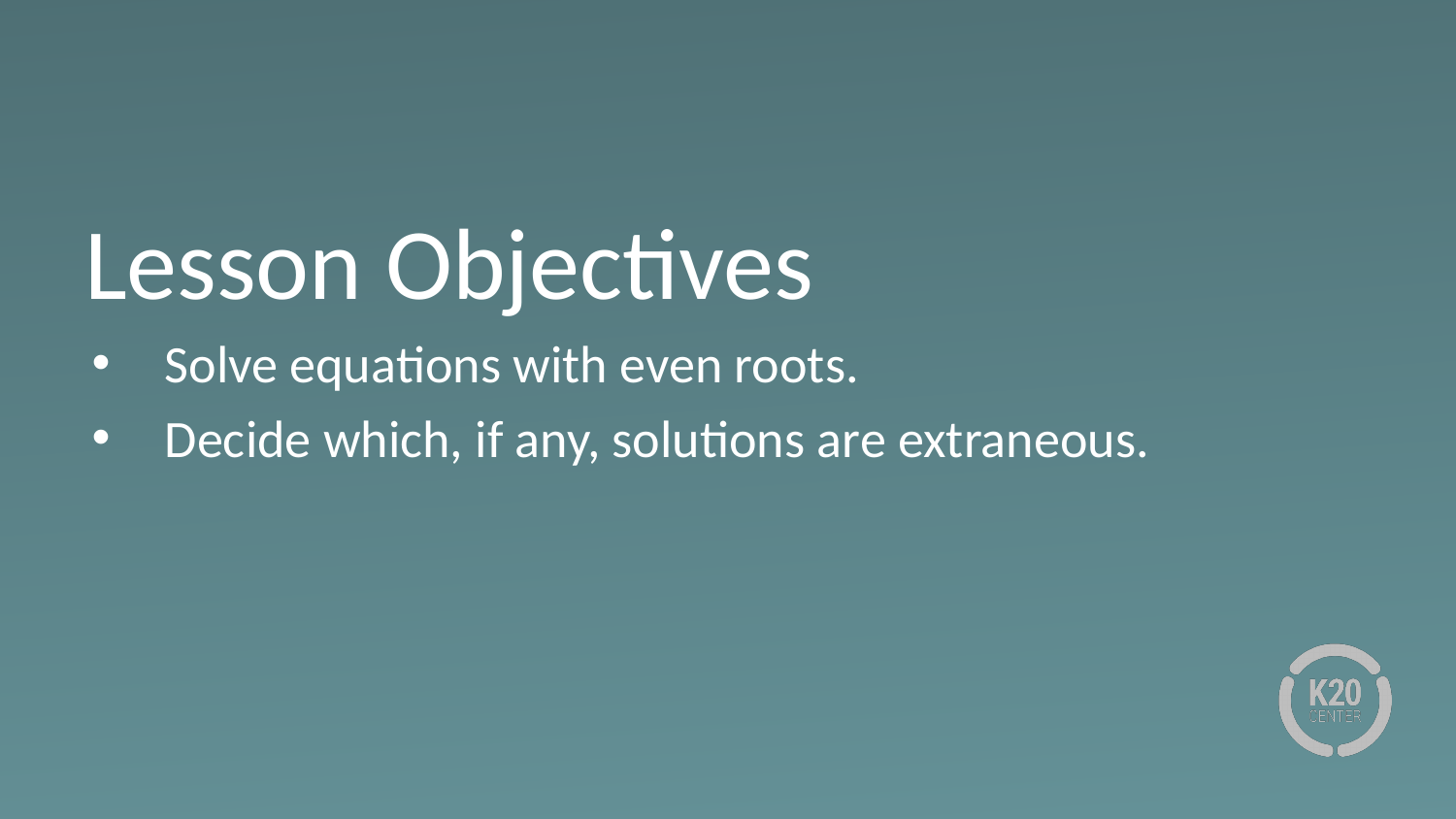

# Lesson Objectives
Solve equations with even roots.
Decide which, if any, solutions are extraneous.